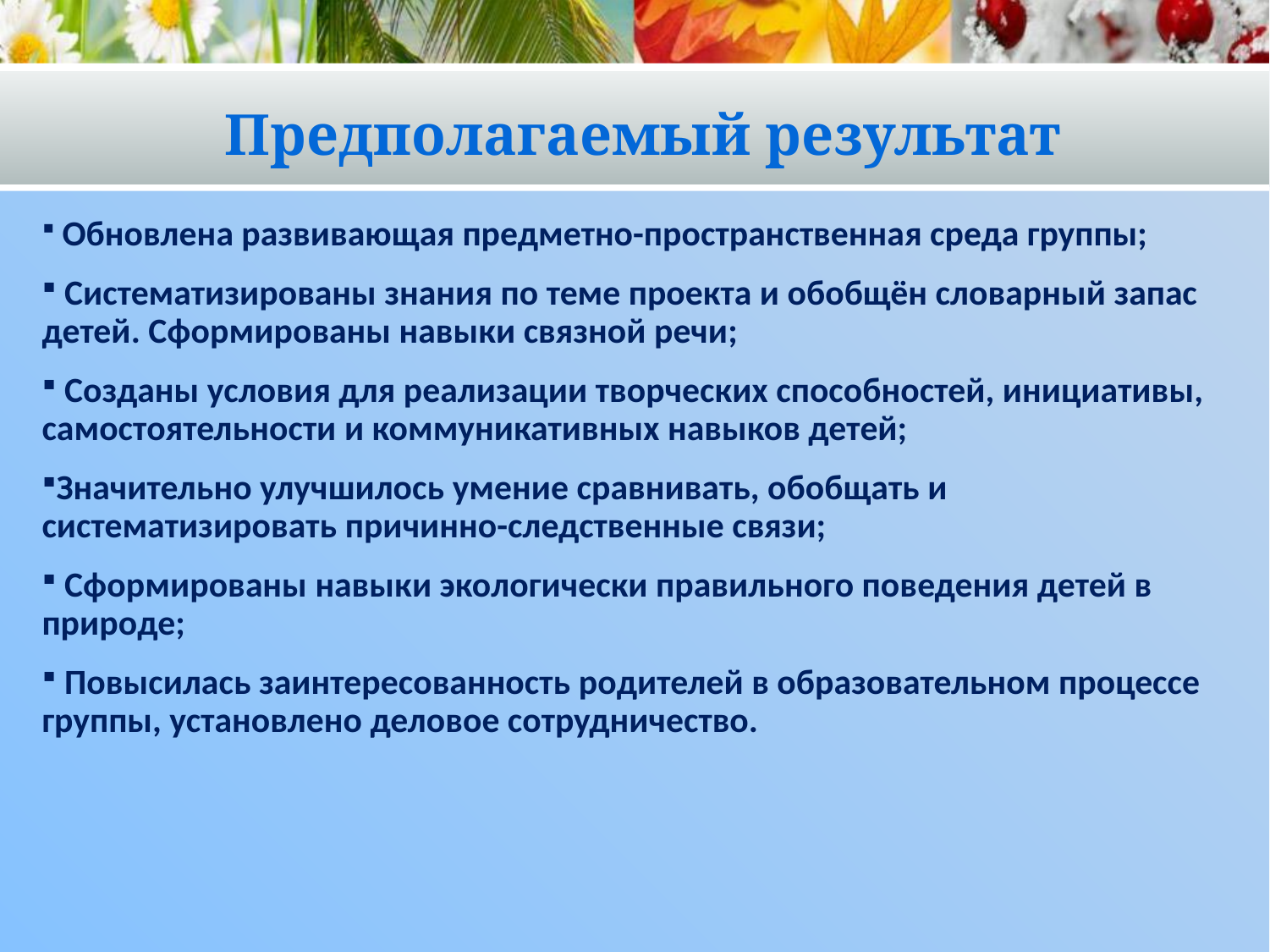

# Предполагаемый результат
 Обновлена развивающая предметно-пространственная среда группы;
 Систематизированы знания по теме проекта и обобщён словарный запас детей. Сформированы навыки связной речи;
 Созданы условия для реализации творческих способностей, инициативы, самостоятельности и коммуникативных навыков детей;
Значительно улучшилось умение сравнивать, обобщать и систематизировать причинно-следственные связи;
 Сформированы навыки экологически правильного поведения детей в природе;
 Повысилась заинтересованность родителей в образовательном процессе группы, установлено деловое сотрудничество.